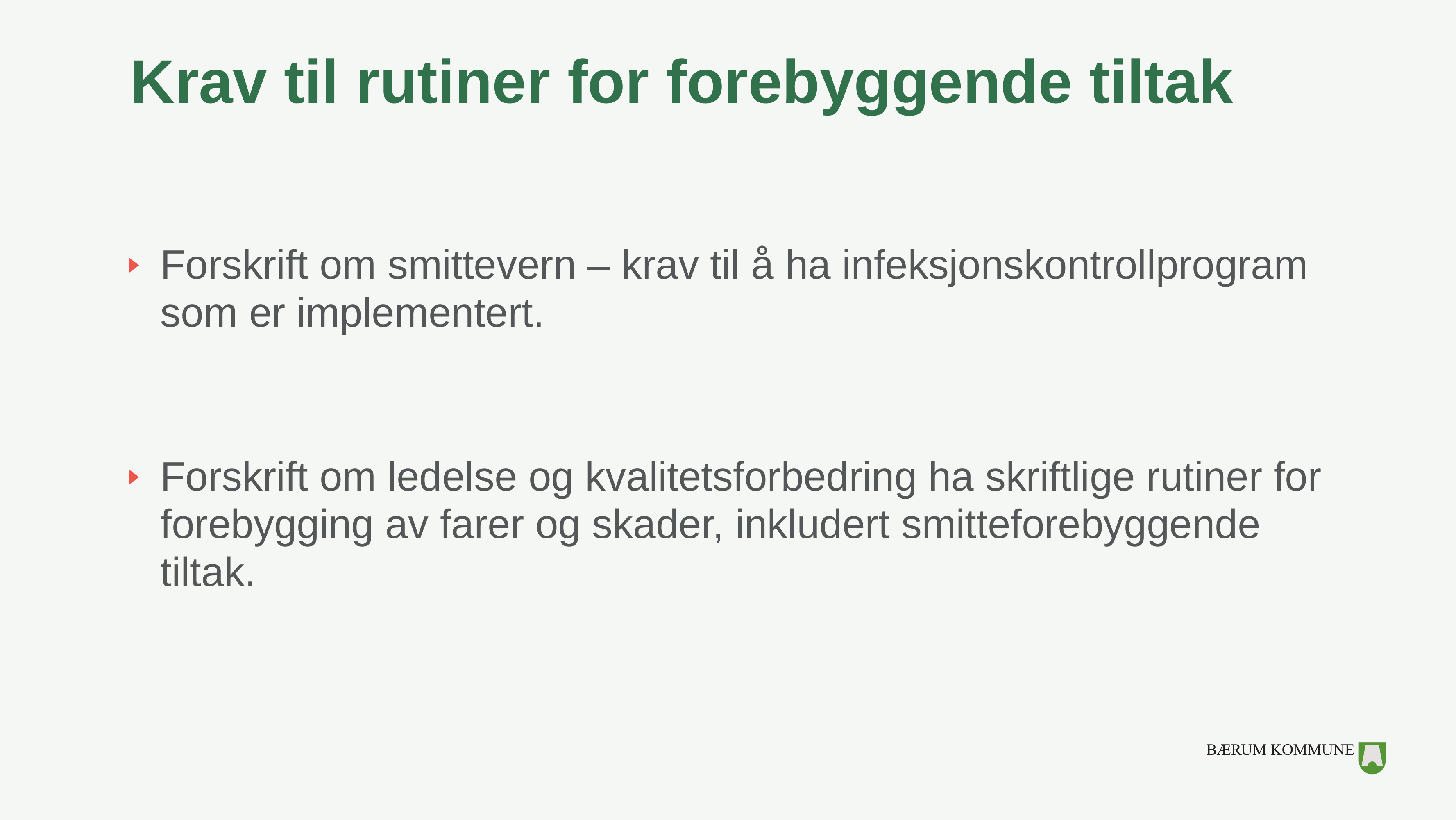

# Krav til rutiner for forebyggende tiltak
Forskrift om smittevern – krav til å ha infeksjonskontrollprogram som er implementert.

Forskrift om ledelse og kvalitetsforbedring ha skriftlige rutiner for forebygging av farer og skader, inkludert smitteforebyggende tiltak.